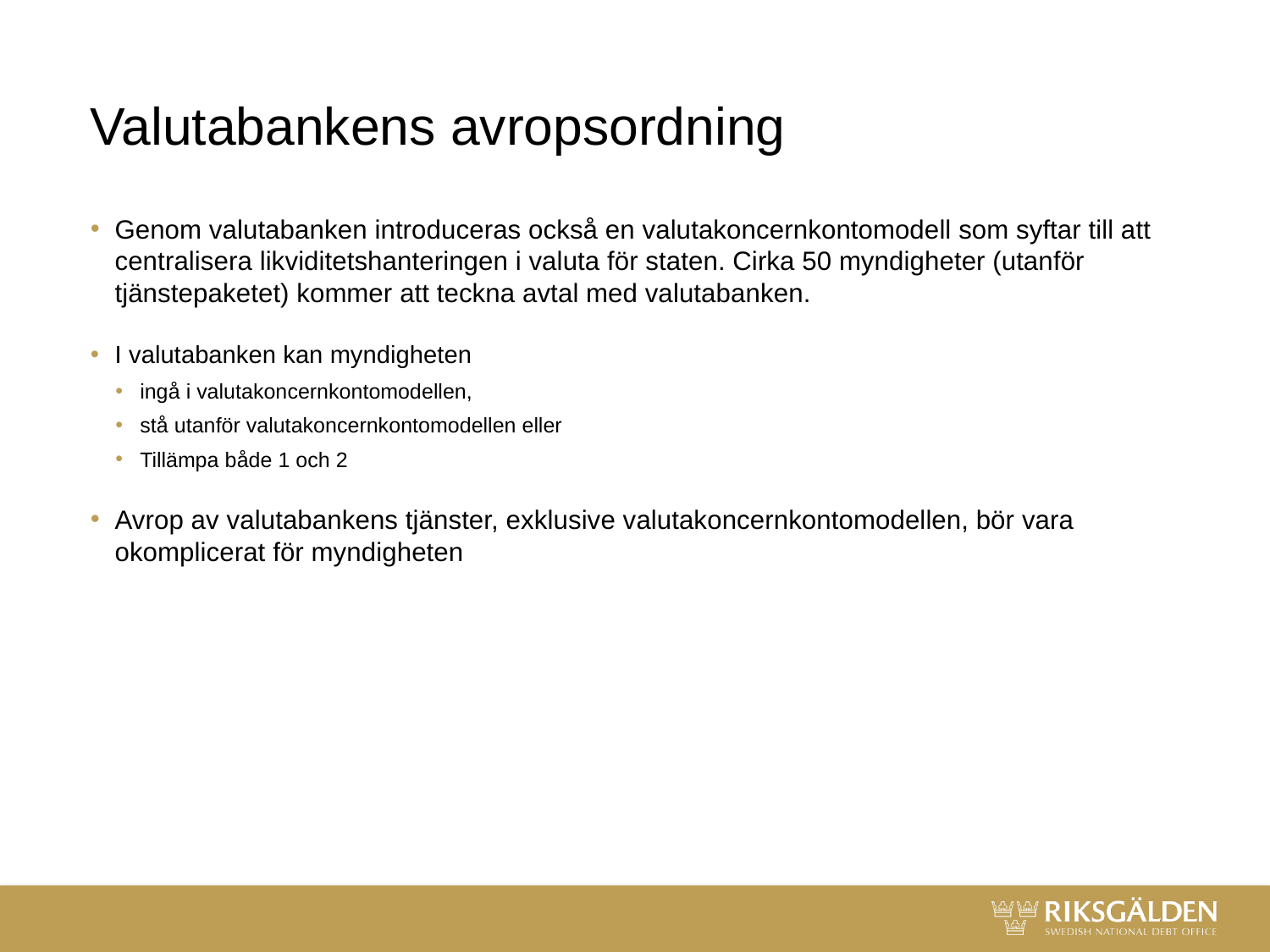

# Valutabankens avropsordning
Genom valutabanken introduceras också en valutakoncernkontomodell som syftar till att centralisera likviditetshanteringen i valuta för staten. Cirka 50 myndigheter (utanför tjänstepaketet) kommer att teckna avtal med valutabanken.
I valutabanken kan myndigheten
ingå i valutakoncernkontomodellen,
stå utanför valutakoncernkontomodellen eller
Tillämpa både 1 och 2
Avrop av valutabankens tjänster, exklusive valutakoncernkontomodellen, bör vara okomplicerat för myndigheten